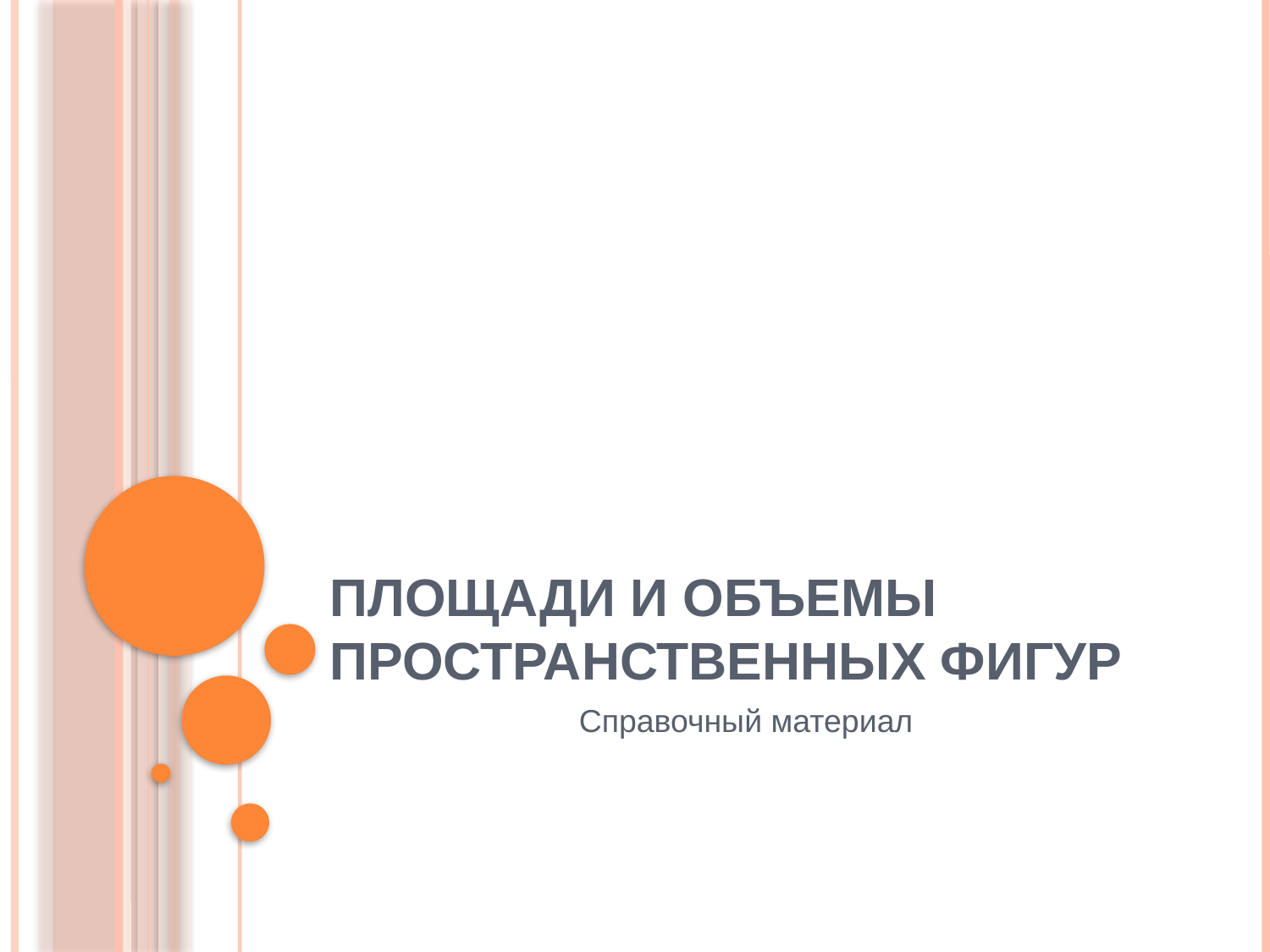

# Площади и объемы пространственных фигур
Справочный материал